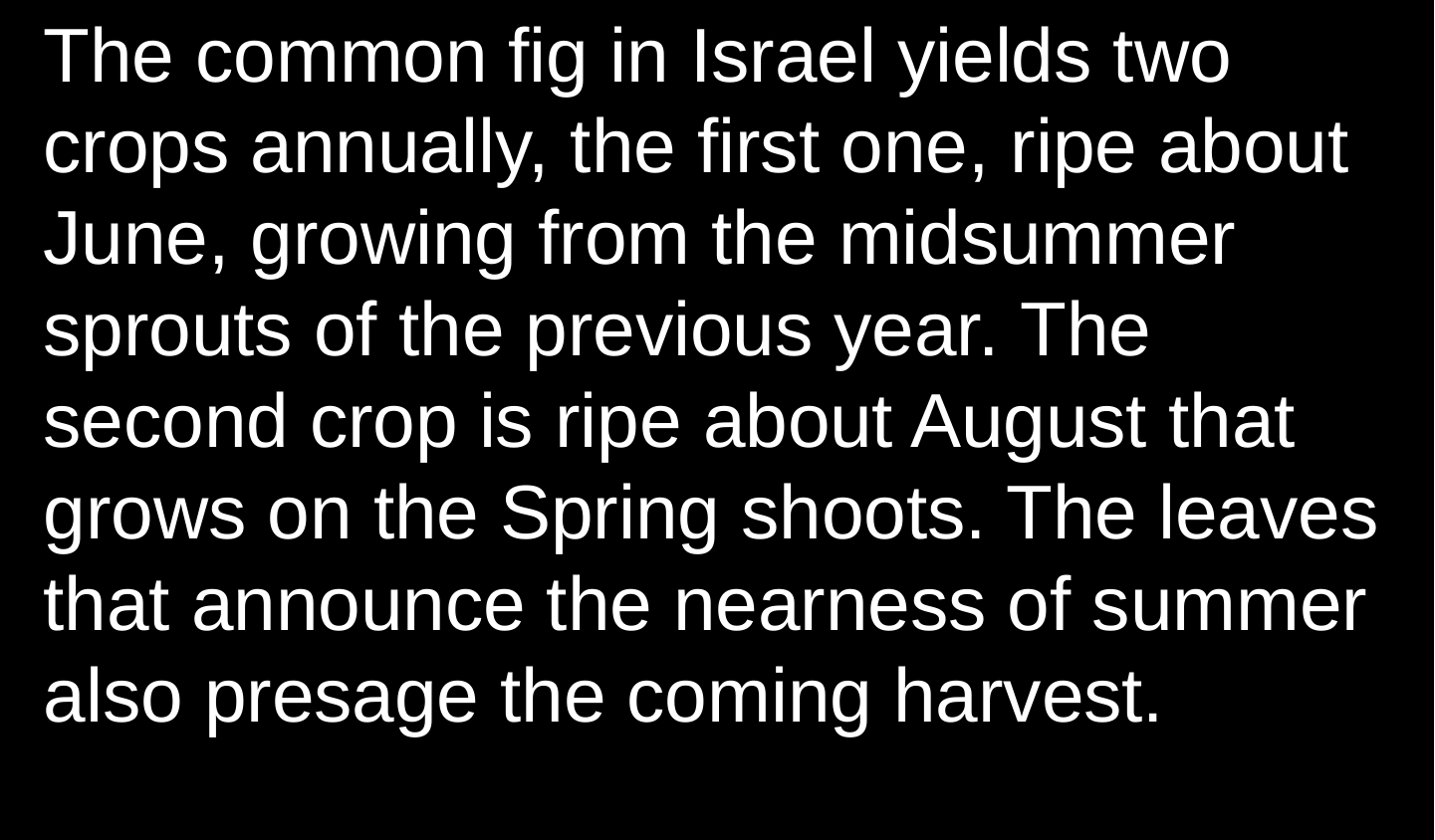

The common fig in Israel yields two crops annually, the first one, ripe about June, growing from the midsummer sprouts of the previous year. The second crop is ripe about August that grows on the Spring shoots. The leaves that announce the nearness of summer also presage the coming harvest.